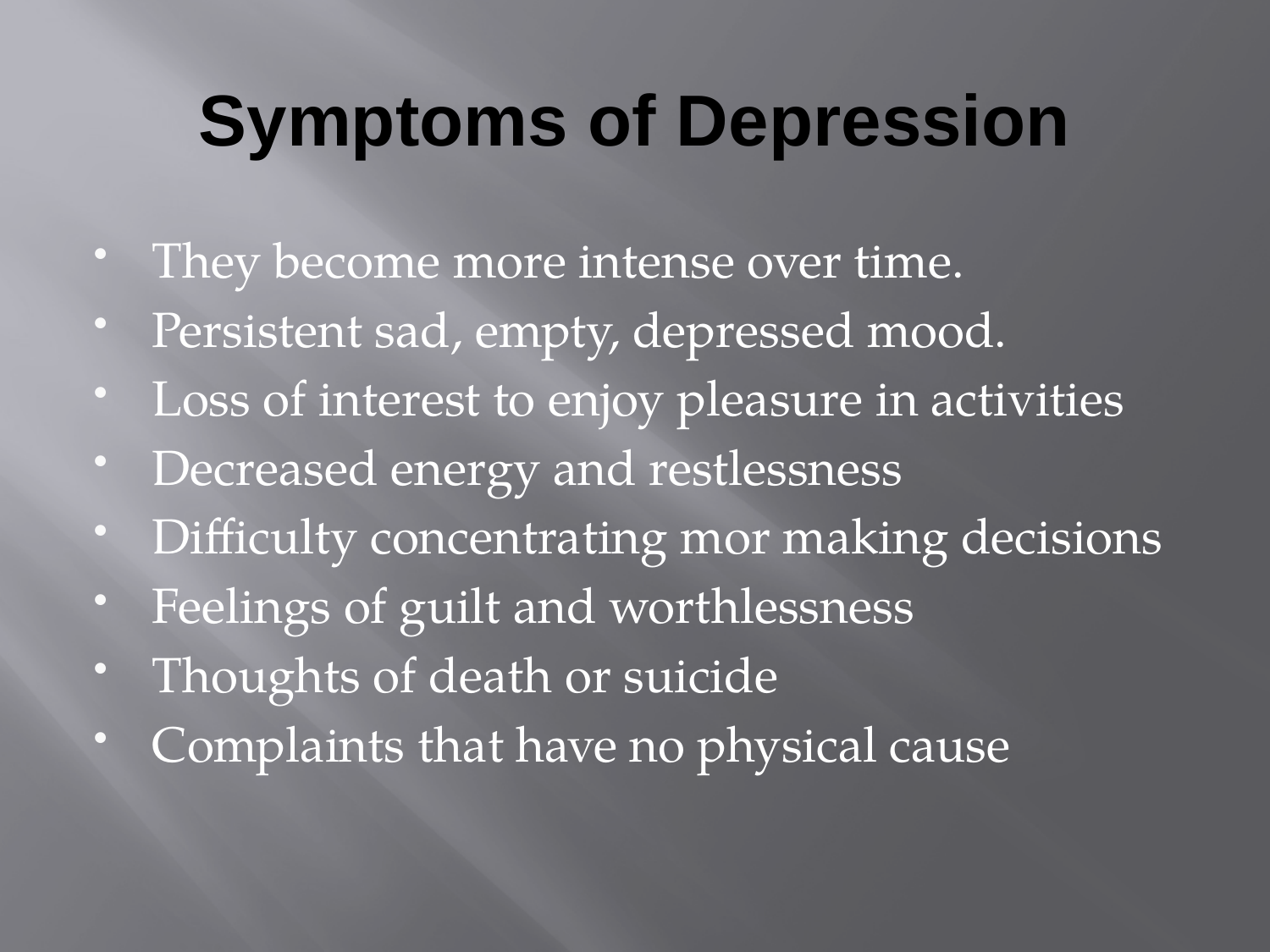

# Symptoms of Depression
They become more intense over time.
Persistent sad, empty, depressed mood.
Loss of interest to enjoy pleasure in activities
Decreased energy and restlessness
Difficulty concentrating mor making decisions
Feelings of guilt and worthlessness
Thoughts of death or suicide
Complaints that have no physical cause